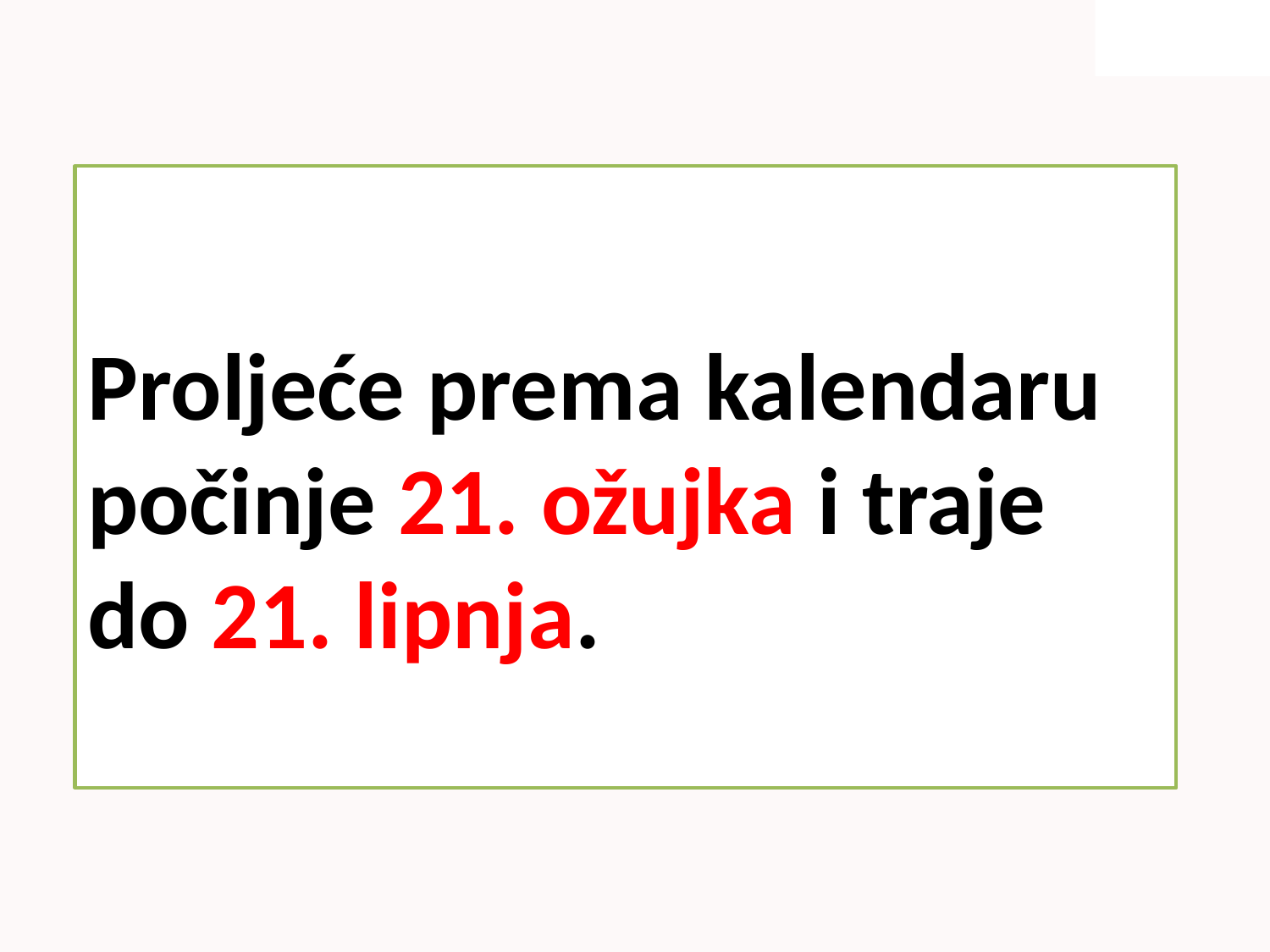

Proljeće prema kalendaru počinje 21. ožujka i traje do 21. lipnja.